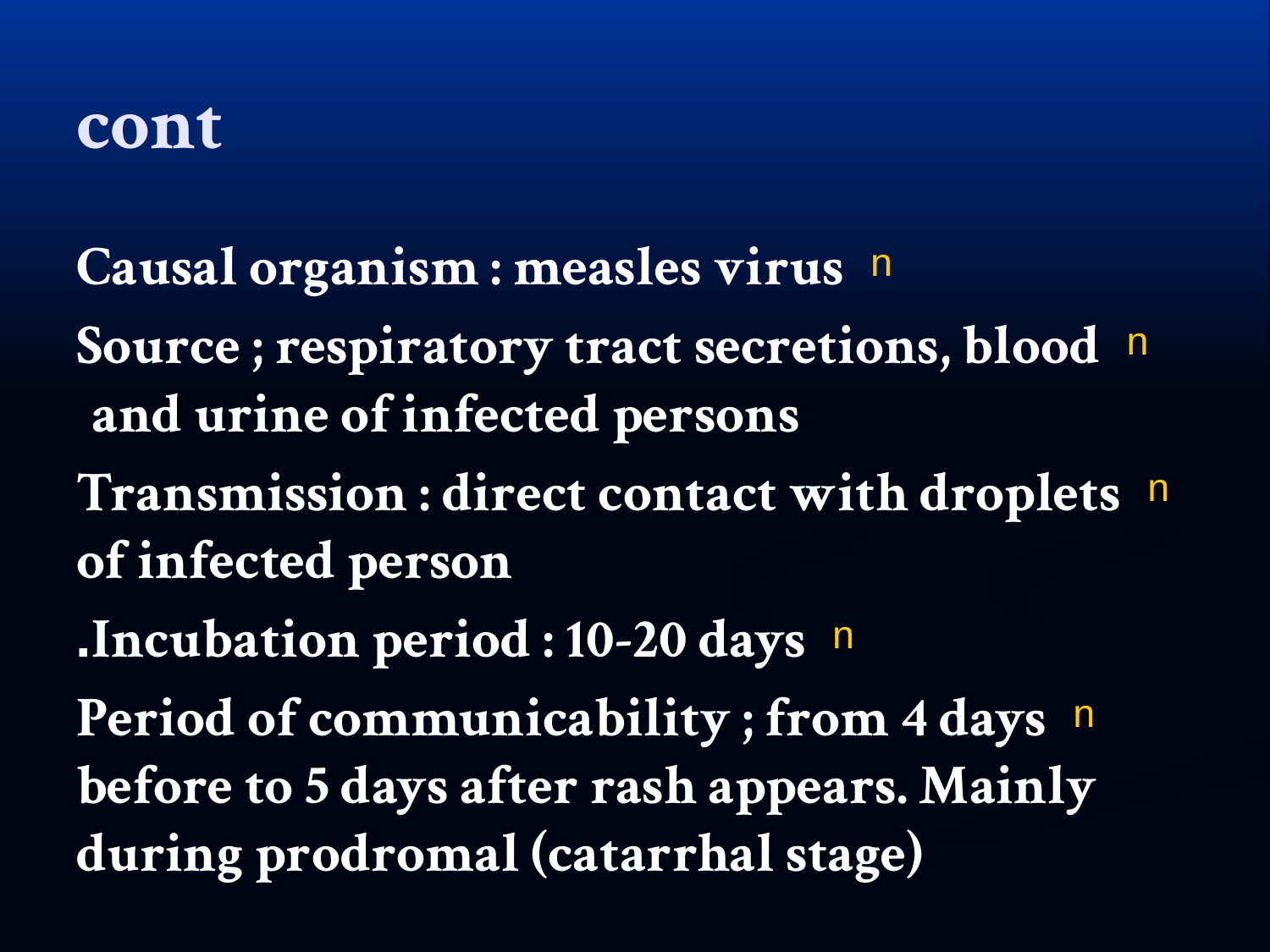

# cont
Causal organism : measles virus
Source ; respiratory tract secretions, blood and urine of infected persons
Transmission : direct contact with droplets of infected person
Incubation period : 10-20 days.
Period of communicability ; from 4 days before to 5 days after rash appears. Mainly during prodromal (catarrhal stage)